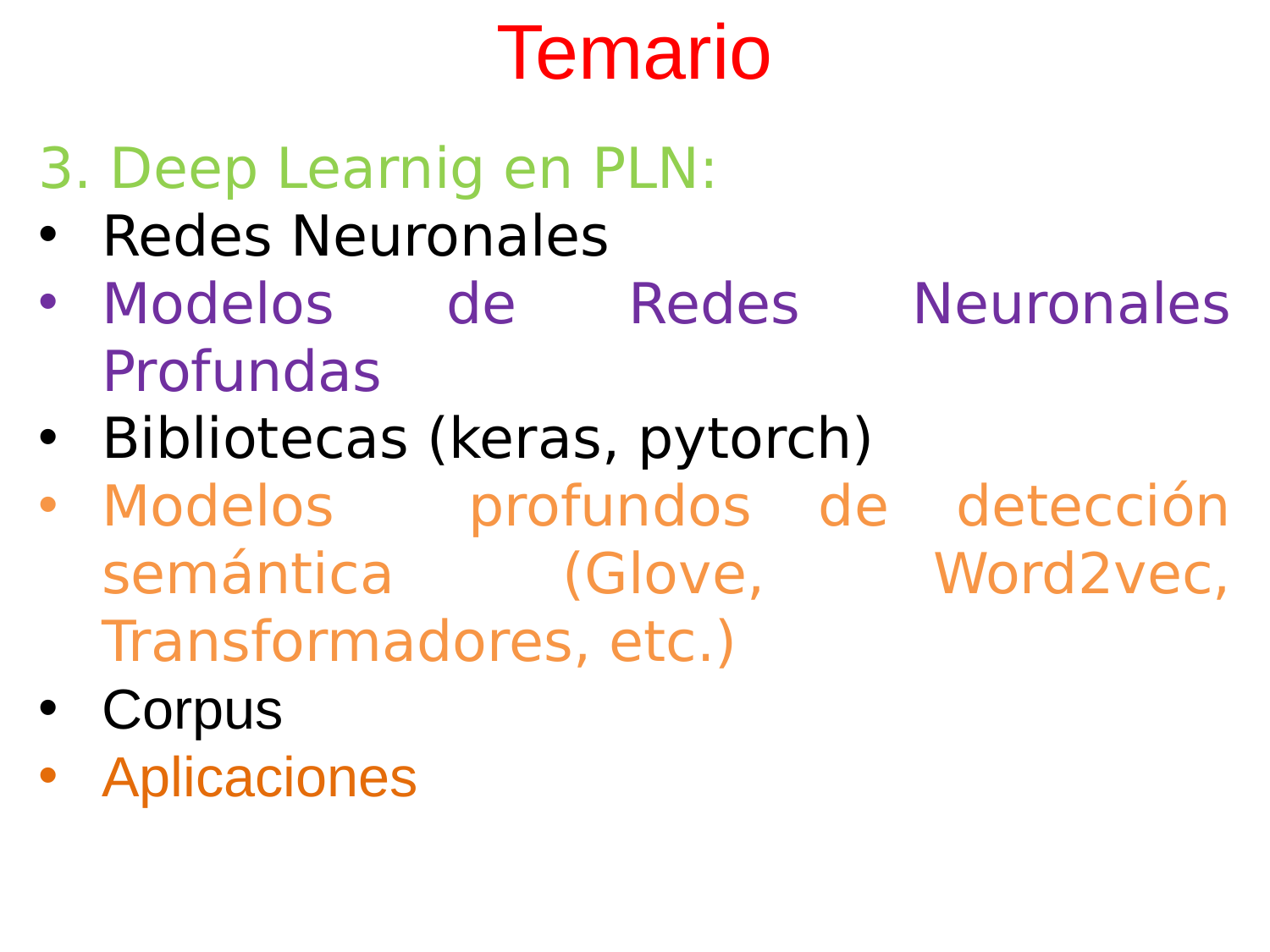

# Temario
3. Deep Learnig en PLN:
Redes Neuronales
Modelos de Redes Neuronales Profundas
Bibliotecas (keras, pytorch)
Modelos  profundos de detección semántica (Glove, Word2vec, Transformadores, etc.)
Corpus
Aplicaciones